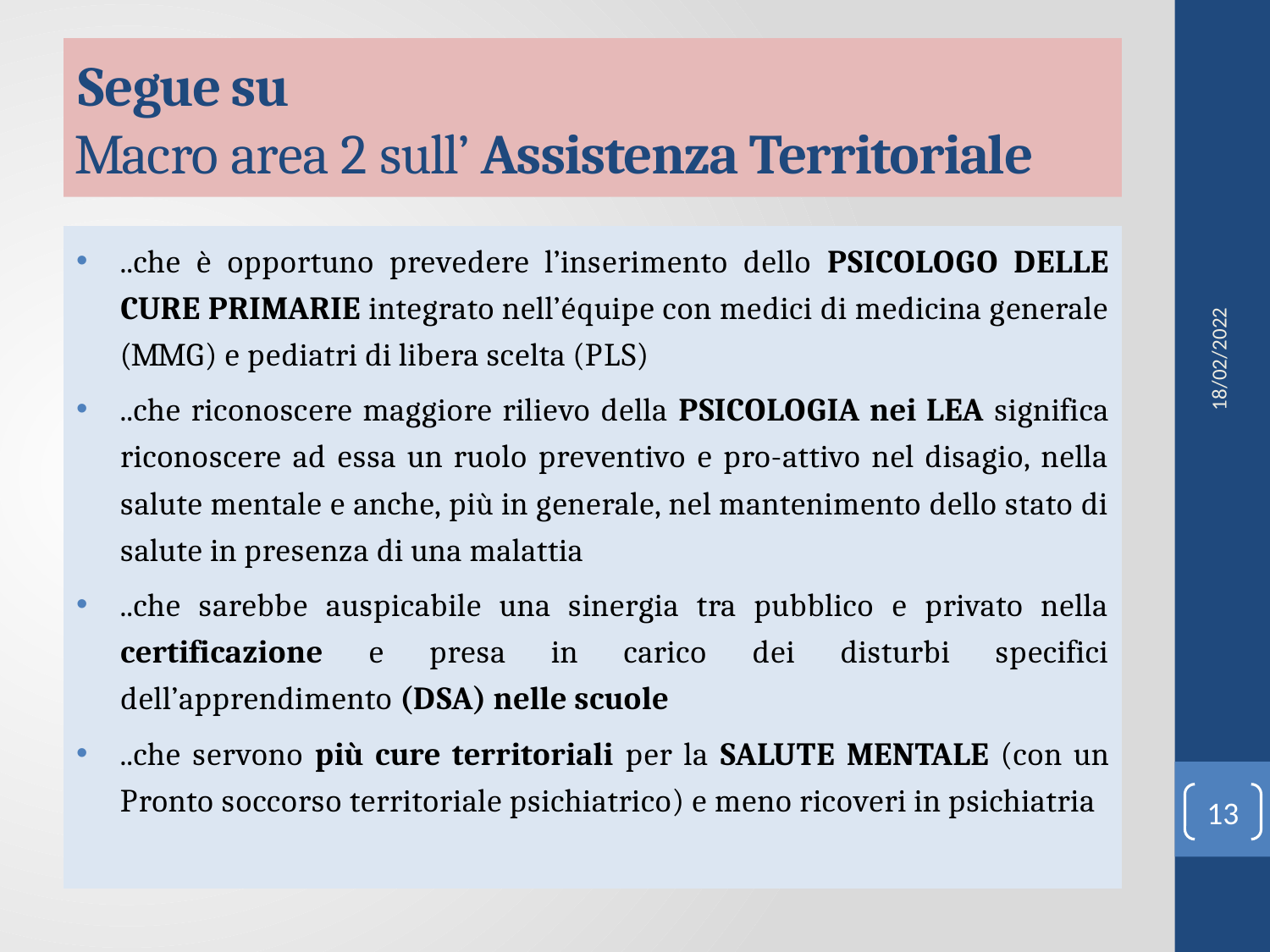

# Segue su Macro area 2 sull’ Assistenza Territoriale
..che è opportuno prevedere l’inserimento dello PSICOLOGO DELLE CURE PRIMARIE integrato nell’équipe con medici di medicina generale (MMG) e pediatri di libera scelta (PLS)
..che riconoscere maggiore rilievo della PSICOLOGIA nei LEA significa riconoscere ad essa un ruolo preventivo e pro-attivo nel disagio, nella salute mentale e anche, più in generale, nel mantenimento dello stato di salute in presenza di una malattia
..che sarebbe auspicabile una sinergia tra pubblico e privato nella certificazione e presa in carico dei disturbi specifici dell’apprendimento (DSA) nelle scuole
..che servono più cure territoriali per la SALUTE MENTALE (con un Pronto soccorso territoriale psichiatrico) e meno ricoveri in psichiatria

18/02/2022

13